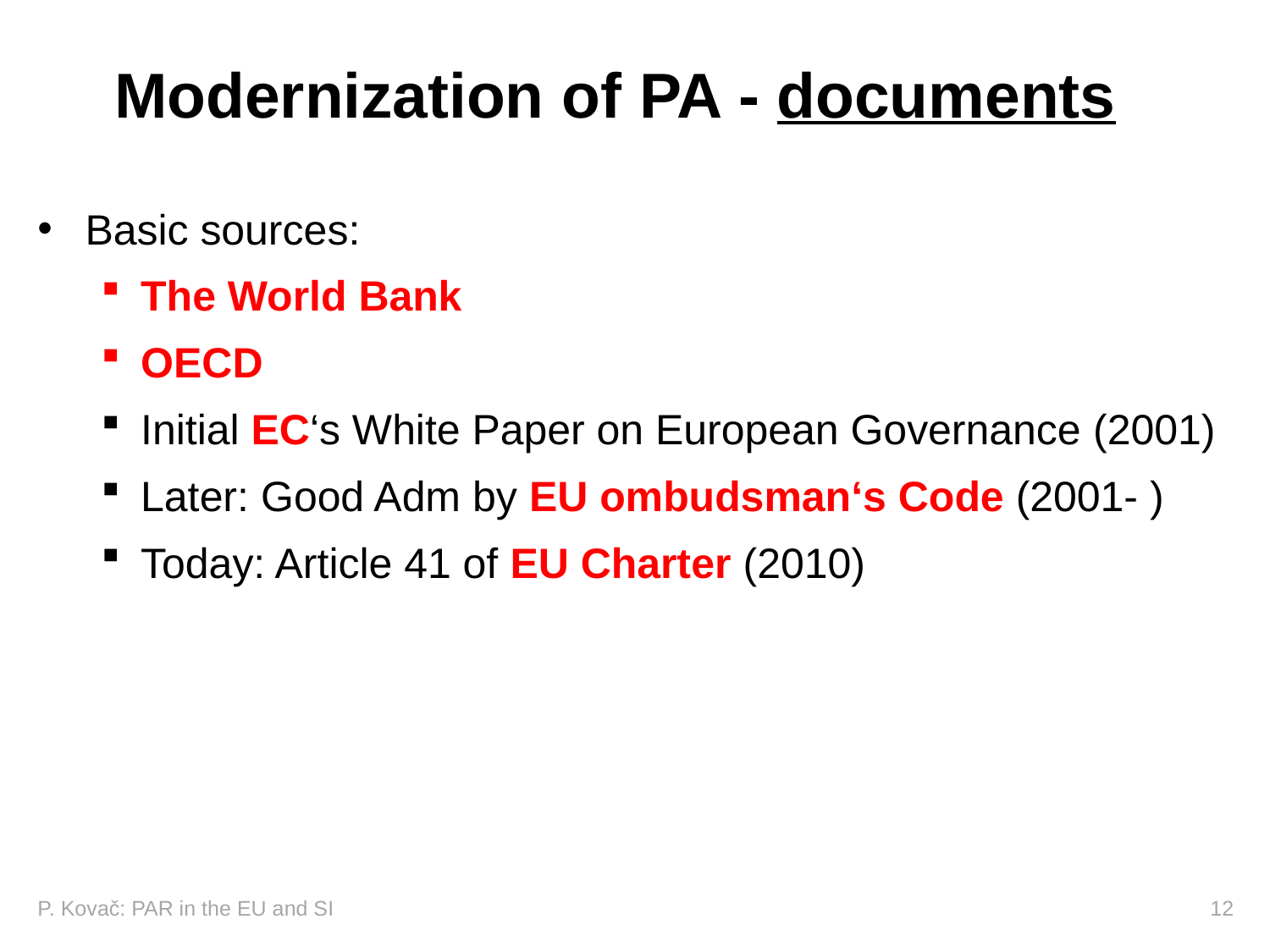

# Modernization of PA - documents
Basic sources:
The World Bank
OECD
Initial EC‘s White Paper on European Governance (2001)
Later: Good Adm by EU ombudsman‘s Code (2001- )
Today: Article 41 of EU Charter (2010)

P. Kovač: PAR in the EU and SI                                  				  		     12